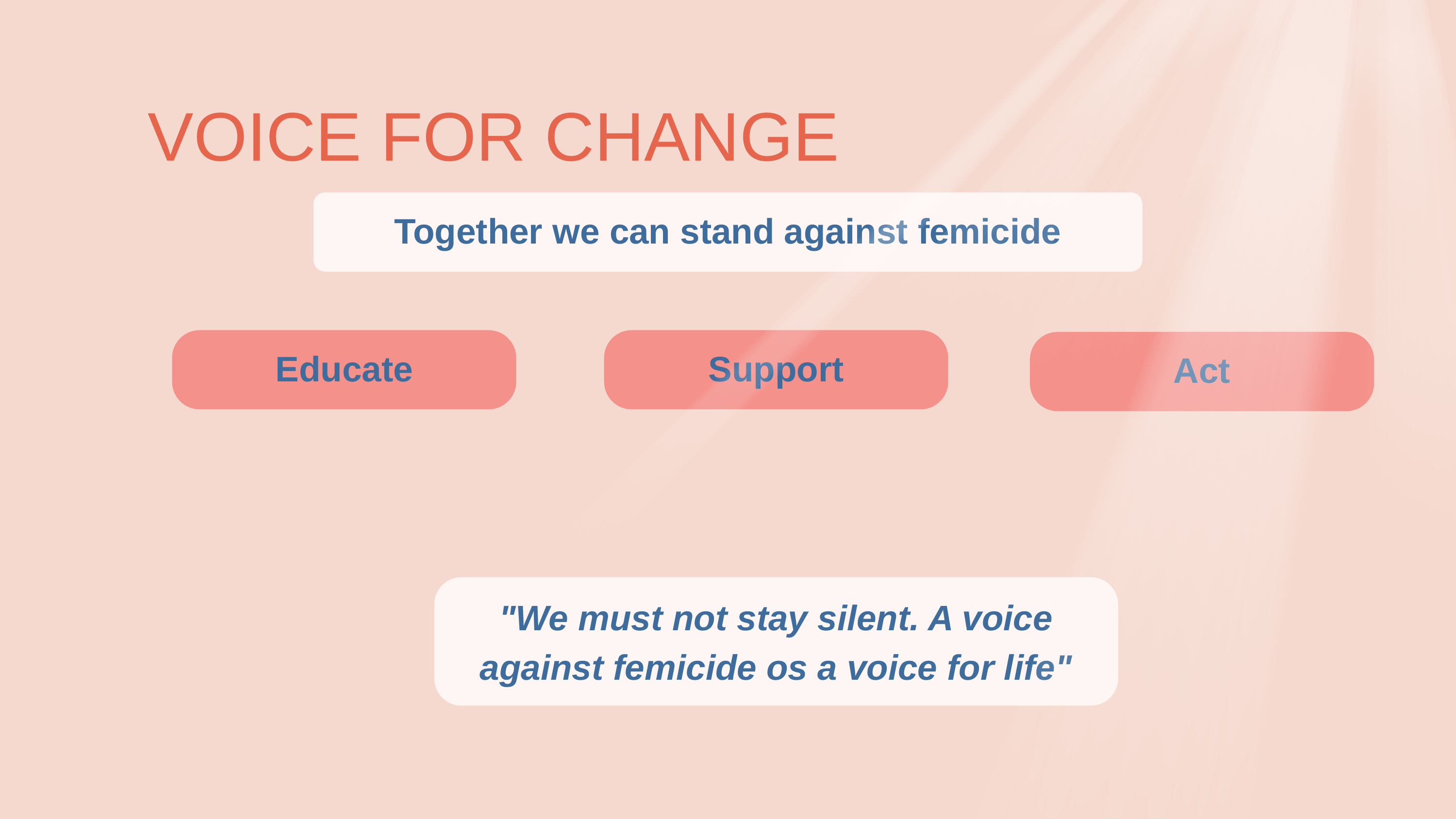

VOICE FOR CHANGE

Together we can stand against femicide

Educate

Support

Act

"We must not stay silent. A voice against femicide os a voice for life"